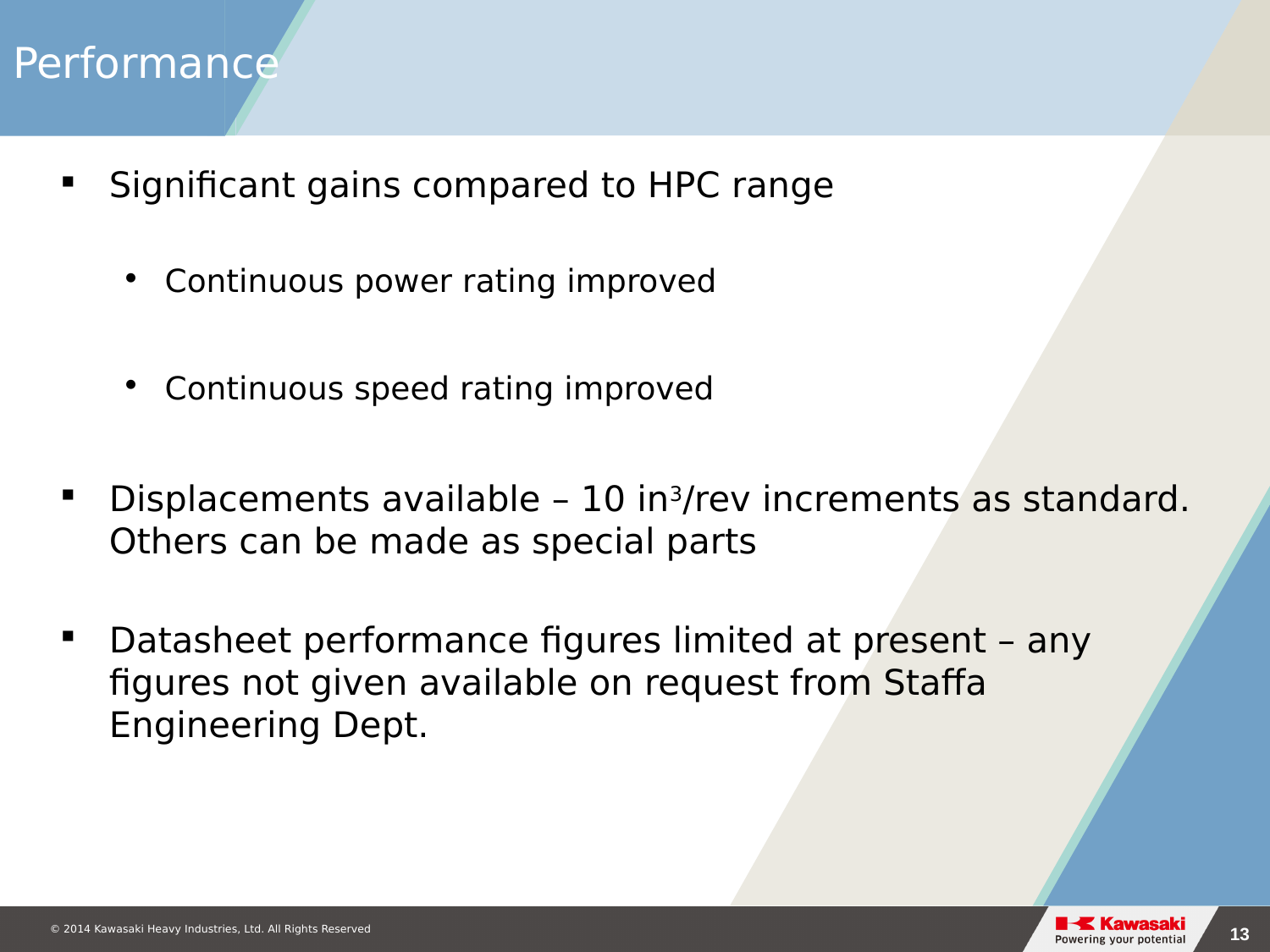

# Performance
Significant gains compared to HPC range

Continuous power rating improved

Continuous speed rating improved

Displacements available – 10 in3/rev increments as standard. Others can be made as special parts

Datasheet performance figures limited at present – any figures not given available on request from Staffa Engineering Dept.